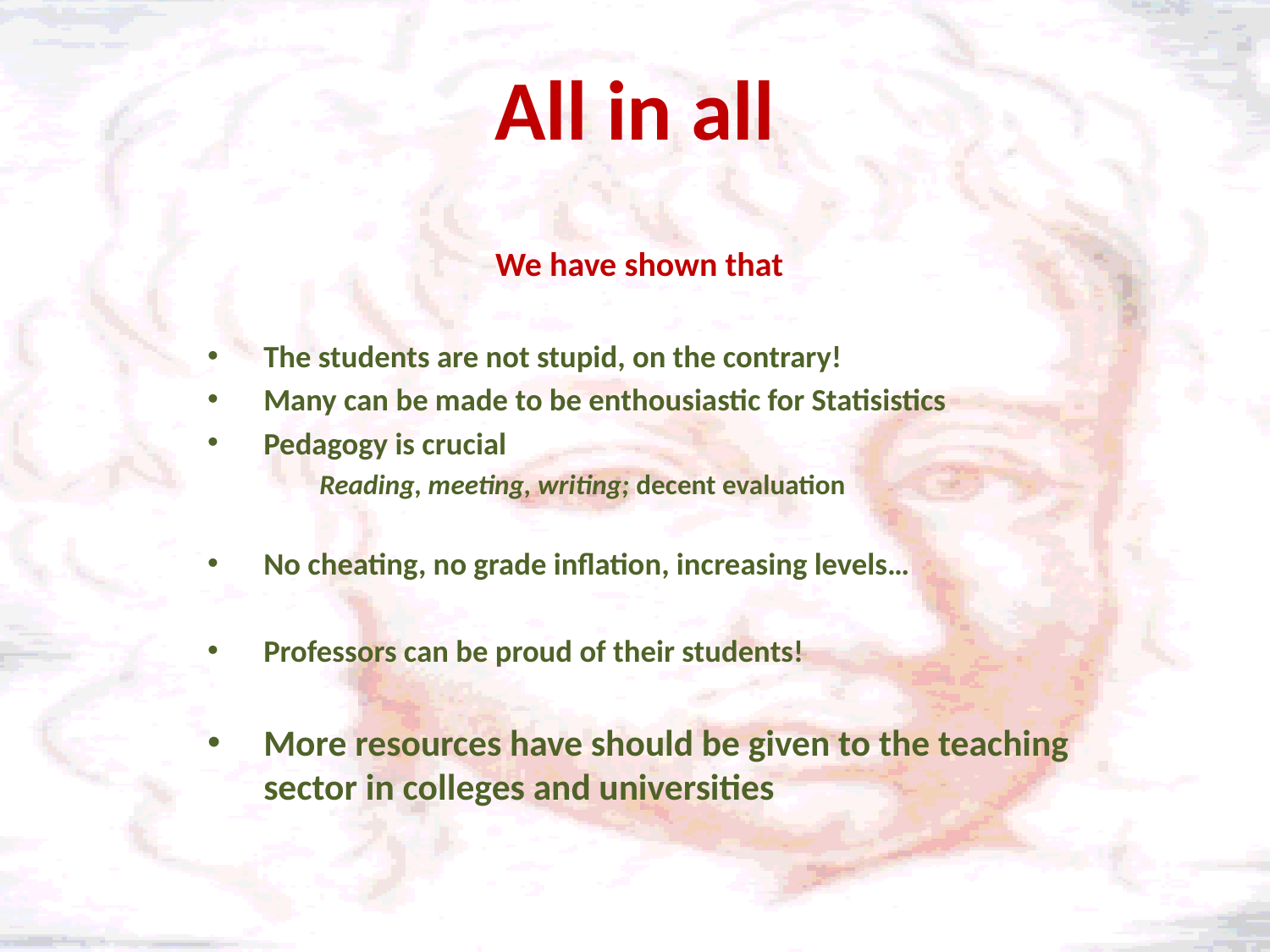

# All in all
We have shown that

The students are not stupid, on the contrary!
Many can be made to be enthousiastic for Statisistics
Pedagogy is crucial
Reading, meeting, writing; decent evaluation

No cheating, no grade inflation, increasing levels…

Professors can be proud of their students!

More resources have should be given to the teaching sector in colleges and universities